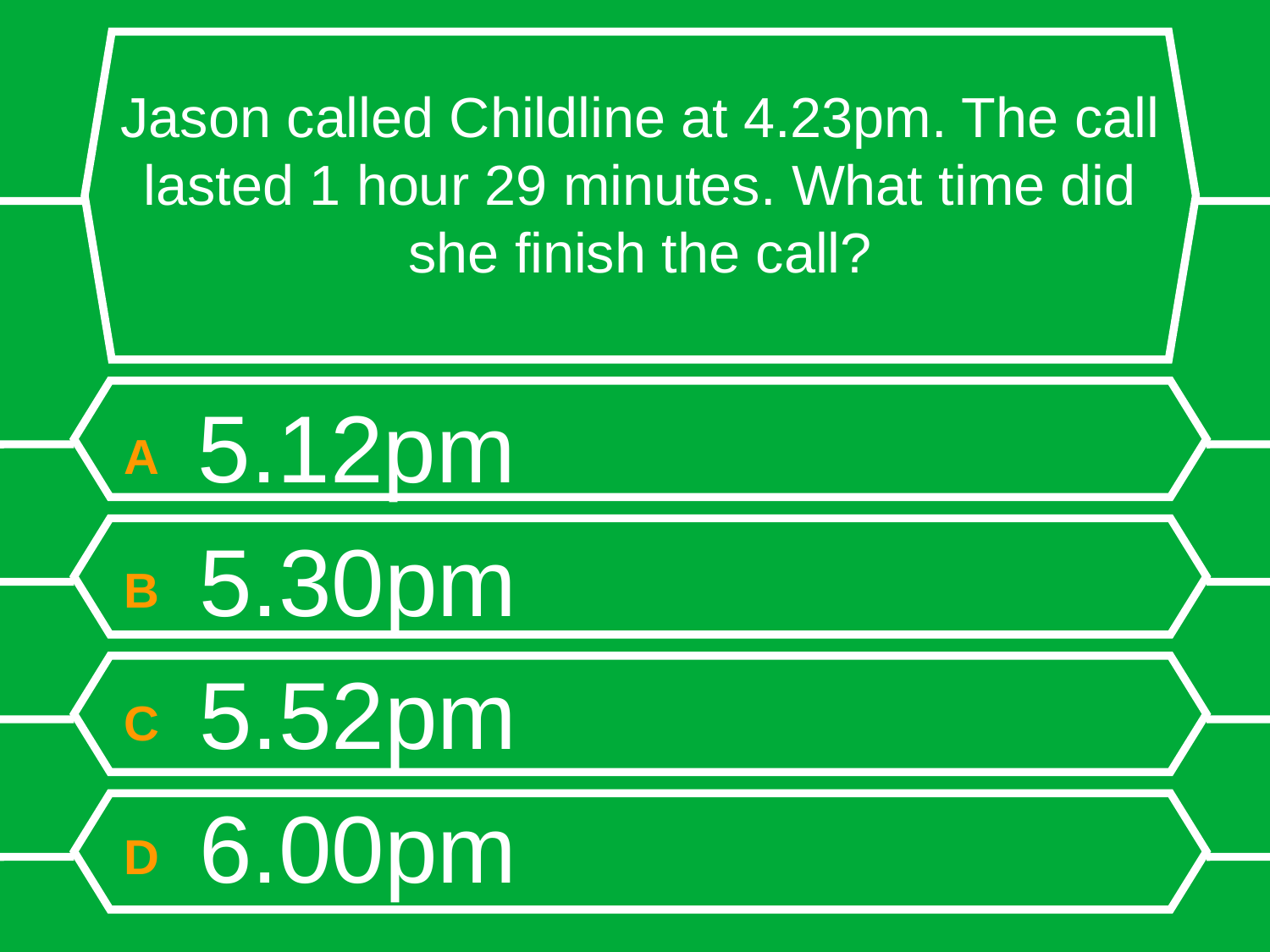

# Jason called Childline at 4.23pm. The call lasted 1 hour 29 minutes. What time did she finish the call?

A   5.12pm
B  5.30pm
C  5.52pm
D  6.00pm